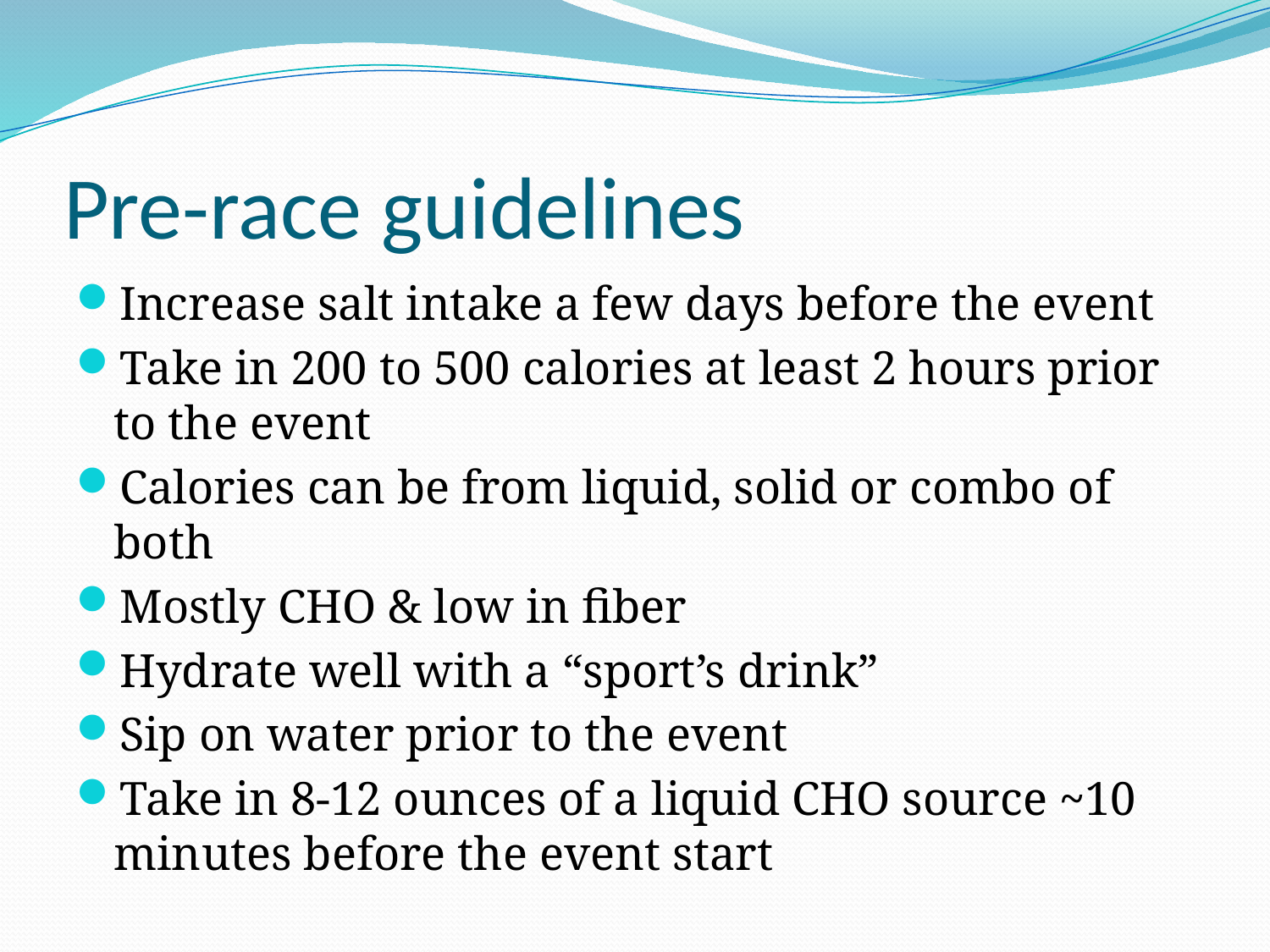

# Pre-race guidelines
Increase salt intake a few days before the event
Take in 200 to 500 calories at least 2 hours prior to the event
Calories can be from liquid, solid or combo of both
Mostly CHO & low in fiber
Hydrate well with a “sport’s drink”
Sip on water prior to the event
Take in 8-12 ounces of a liquid CHO source ~10 minutes before the event start